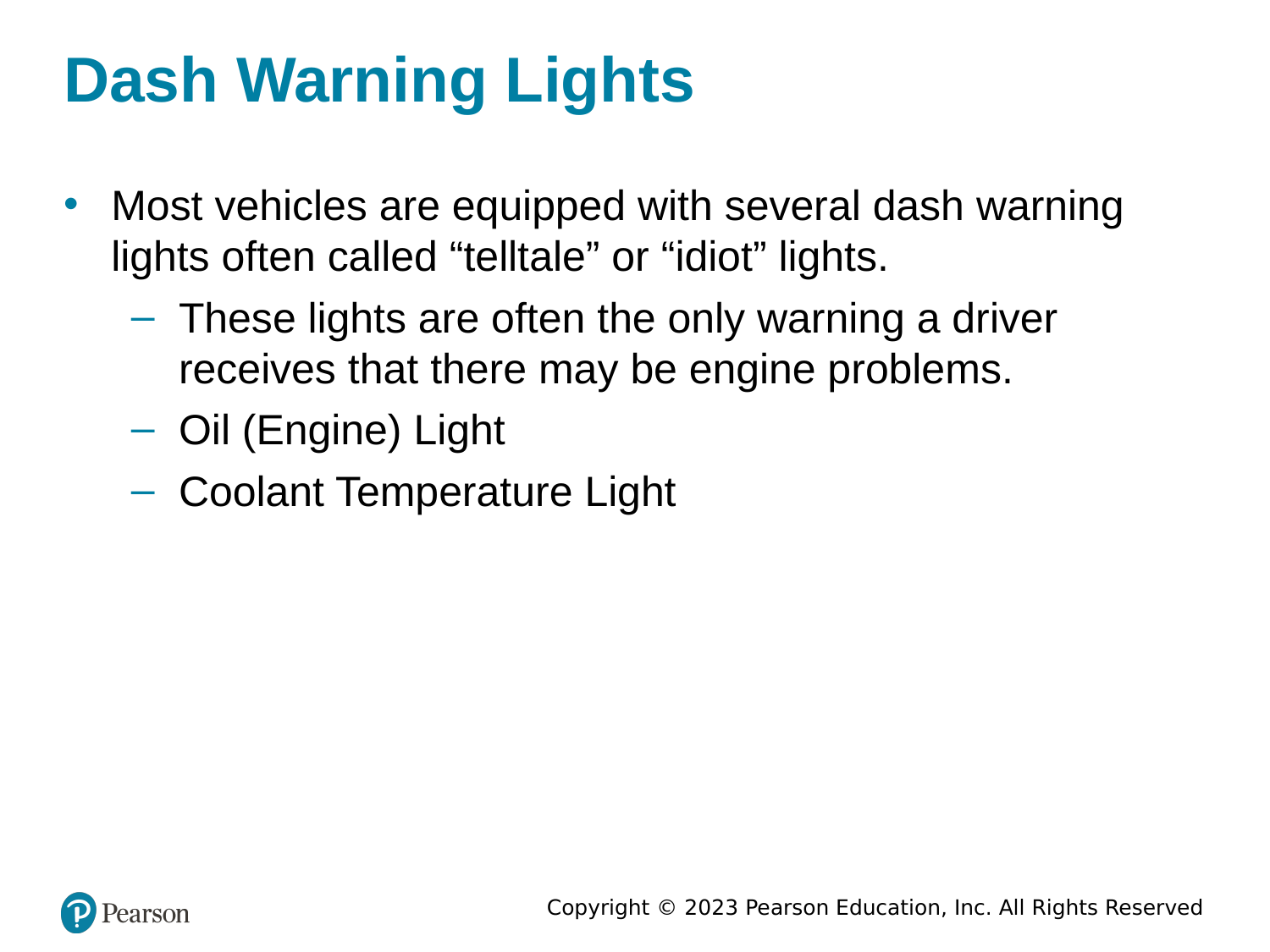

# Dash Warning Lights
Most vehicles are equipped with several dash warning lights often called “telltale” or “idiot” lights.
These lights are often the only warning a driver receives that there may be engine problems.
Oil (Engine) Light
Coolant Temperature Light